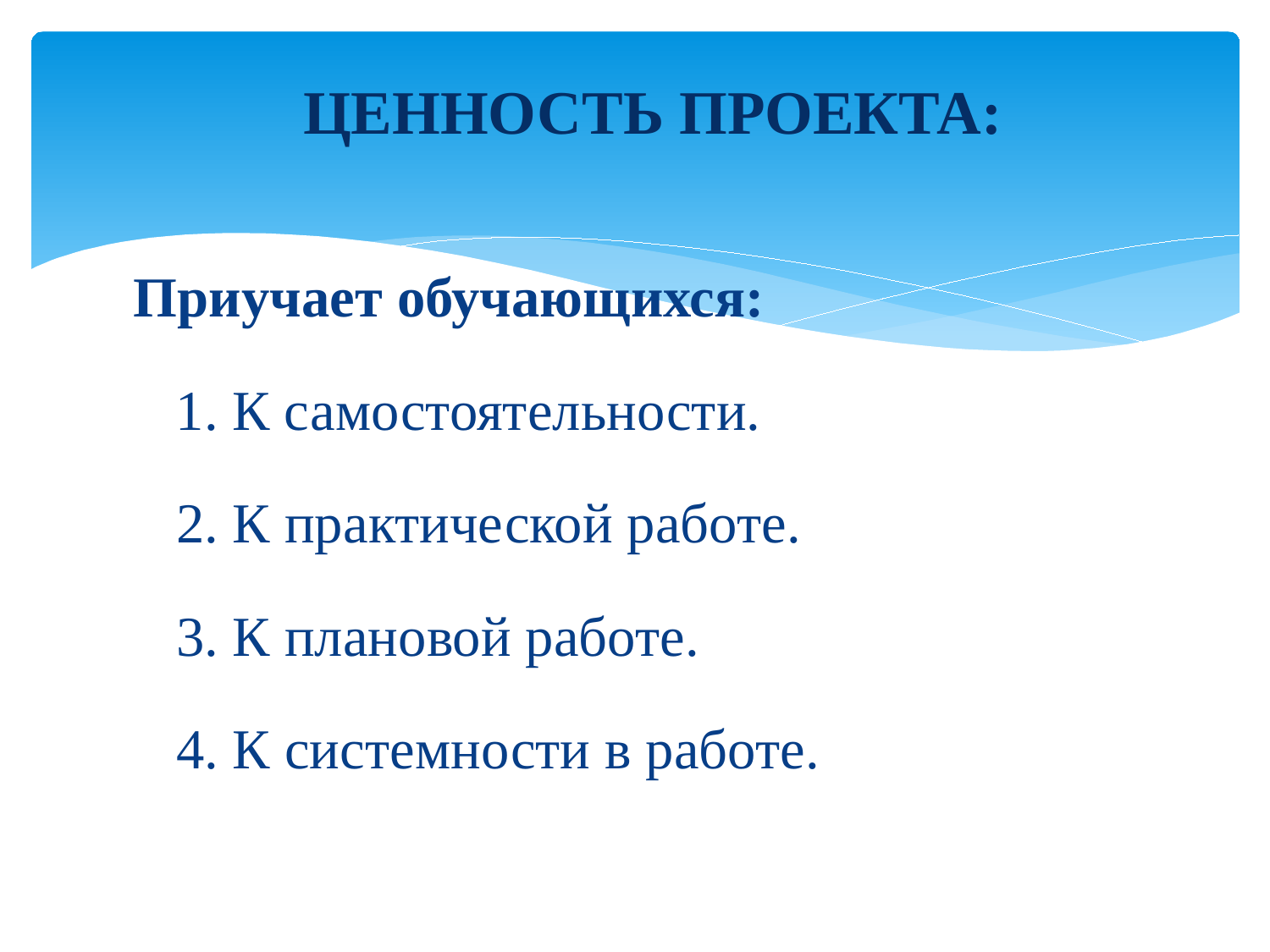

ЦЕННОСТЬ ПРОЕКТА:

Приучает обучающихся:
    1. К самостоятельности.
   2. К практической работе.
   3. К плановой работе.
   4. К системности в работе.